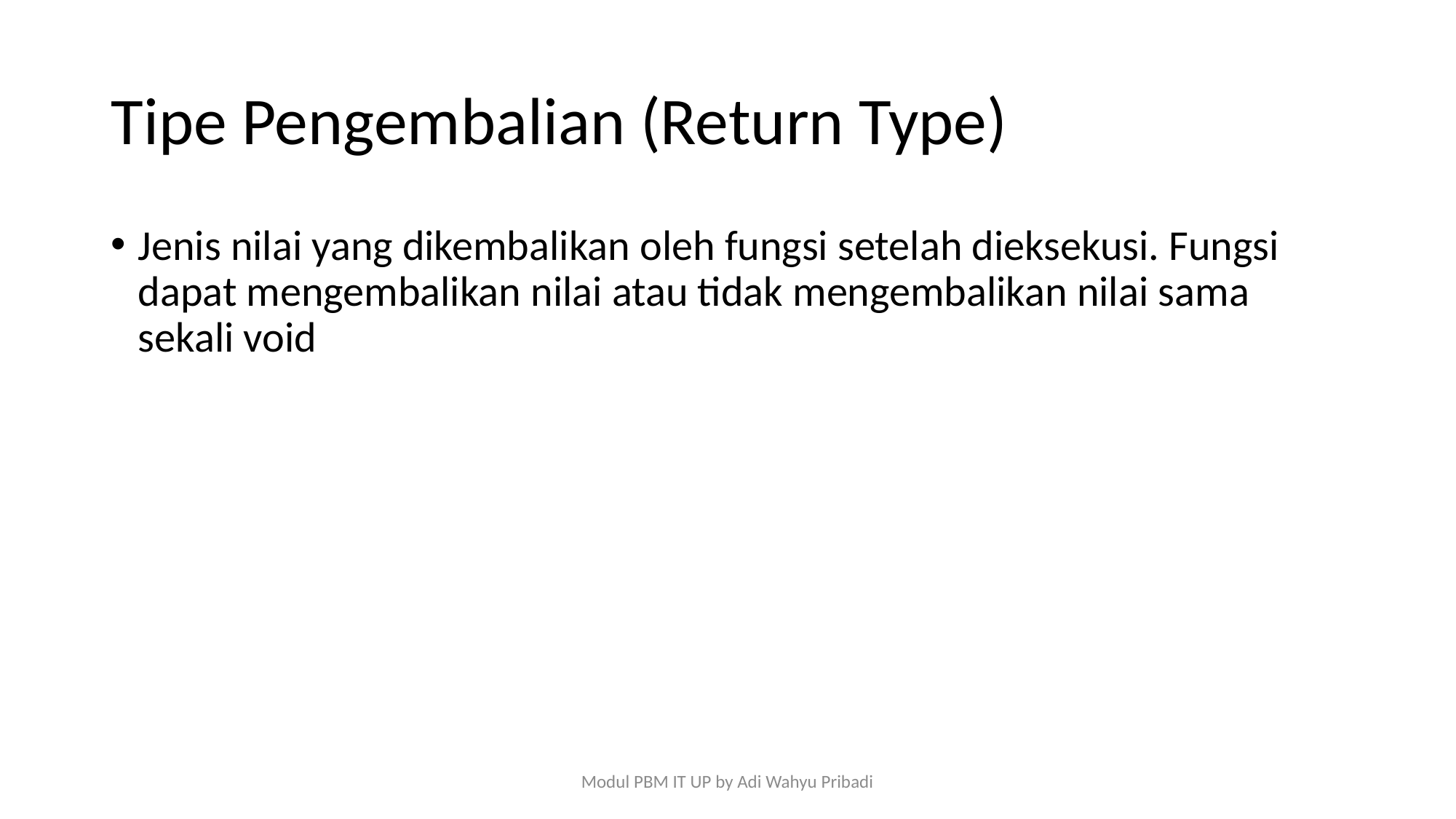

# Tipe Pengembalian (Return Type)
Jenis nilai yang dikembalikan oleh fungsi setelah dieksekusi. Fungsi dapat mengembalikan nilai atau tidak mengembalikan nilai sama sekali void
Modul PBM IT UP by Adi Wahyu Pribadi